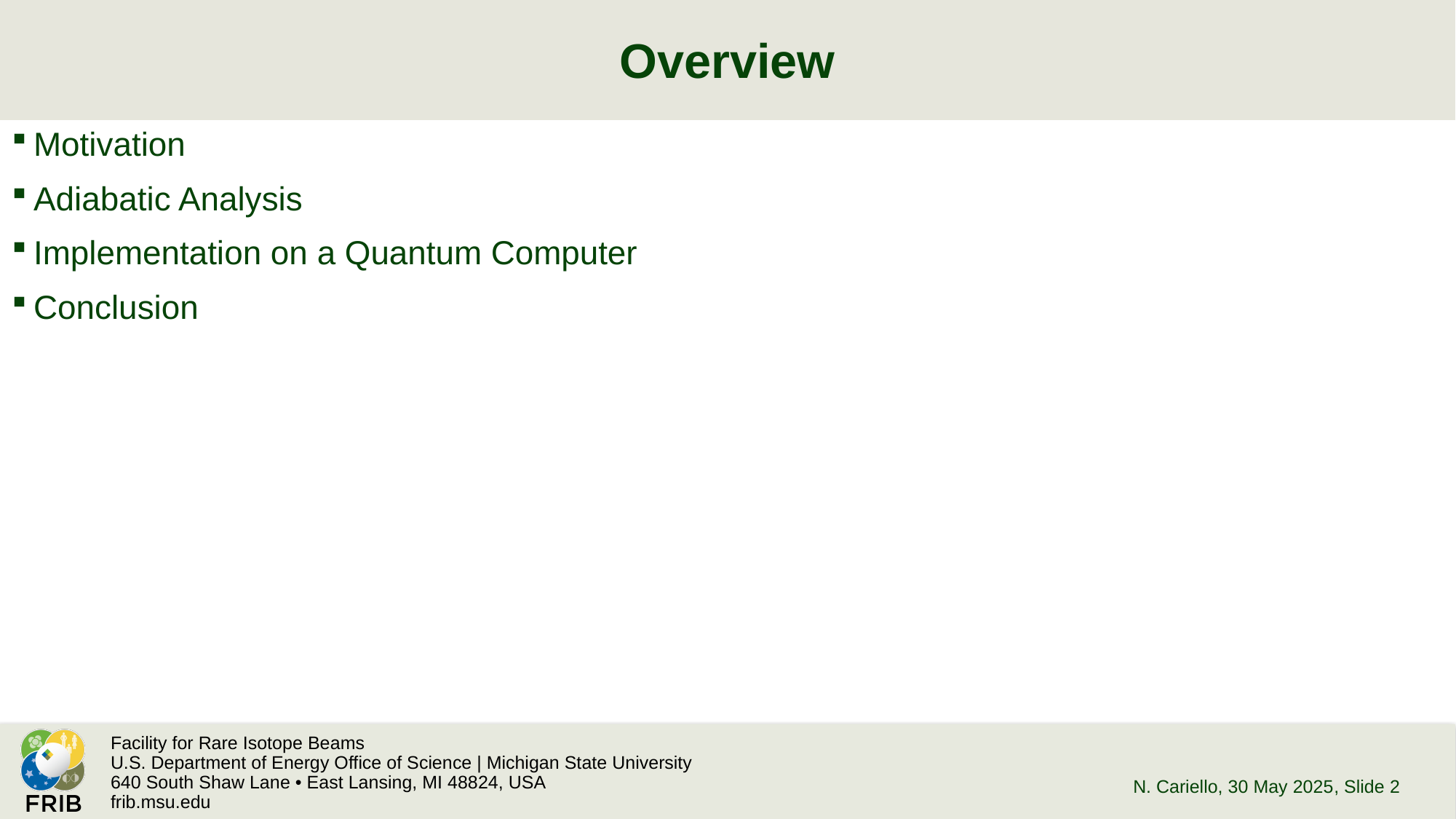

# Overview
Motivation
Adiabatic Analysis
Implementation on a Quantum Computer
Conclusion
N. Cariello, 30 May 2025
, Slide 2